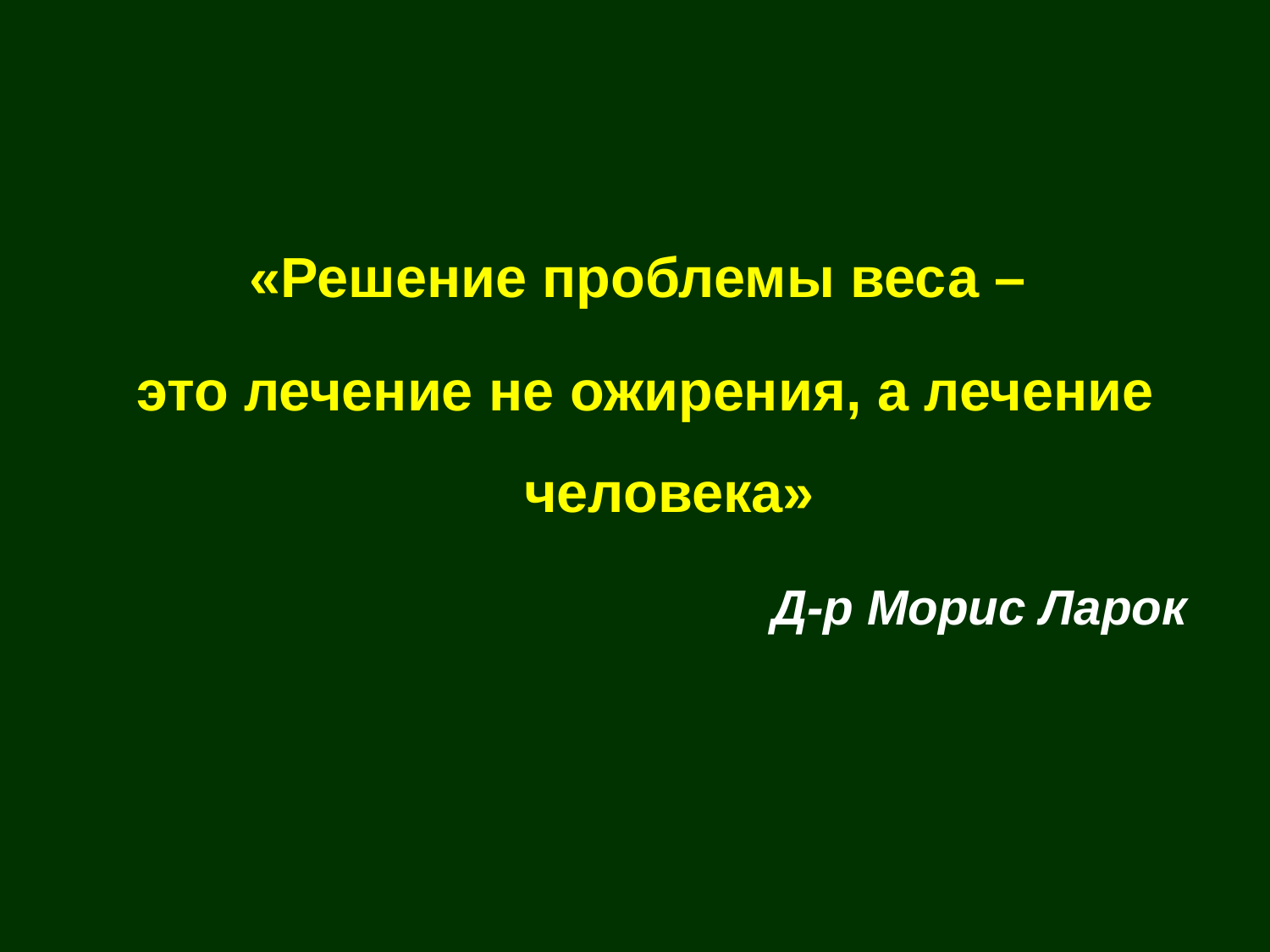

«Решение проблемы веса –
это лечение не ожирения, а лечение человека»
					        Д-р Морис Ларок